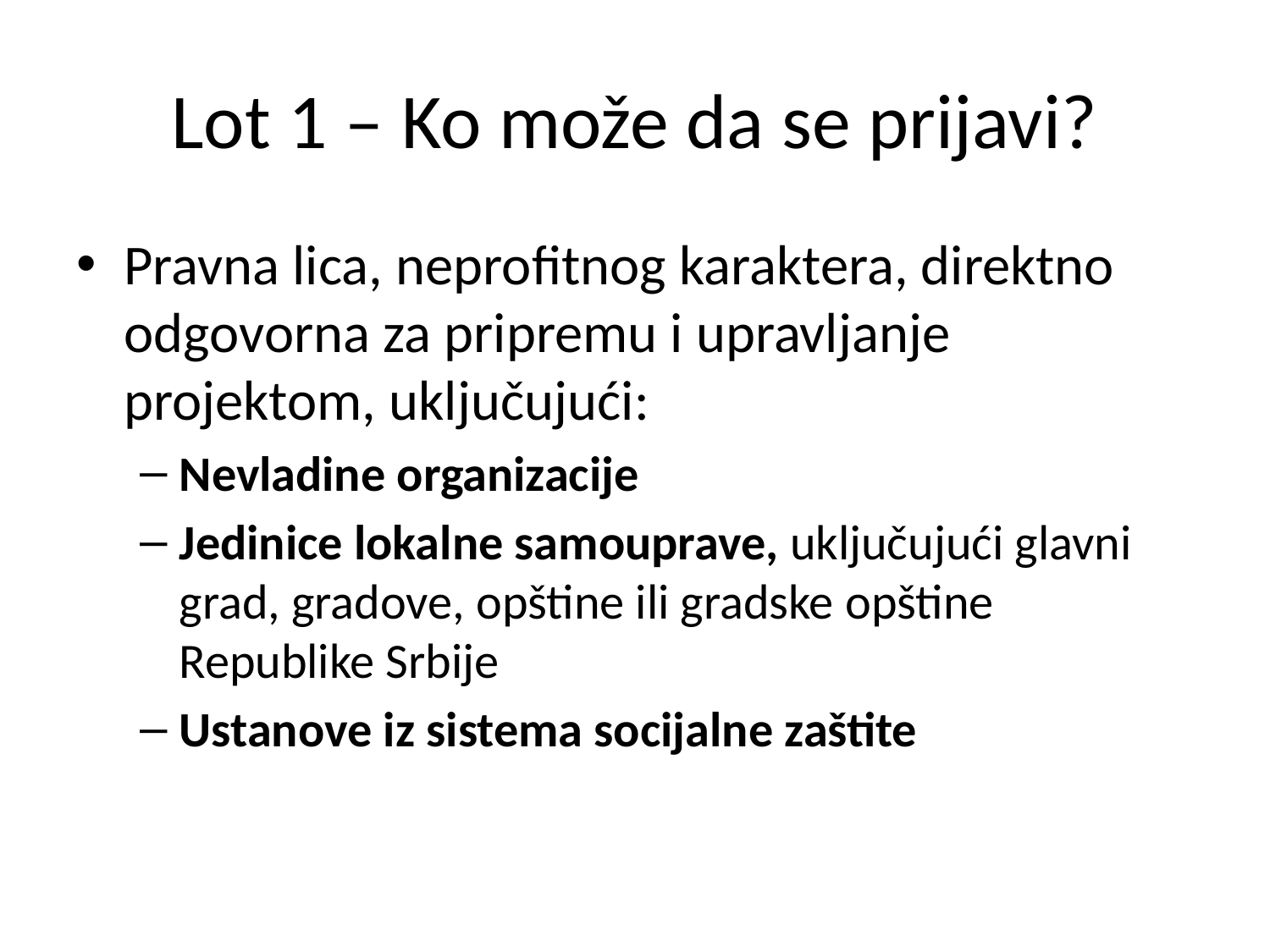

# Lot 1 – Ko može da se prijavi?
Pravna lica, neprofitnog karaktera, direktno odgovorna za pripremu i upravljanje projektom, uključujući:
Nevladine organizacije
Jedinice lokalne samouprave, uključujući glavni grad, gradove, opštine ili gradske opštine Republike Srbije
Ustanove iz sistema socijalne zaštite